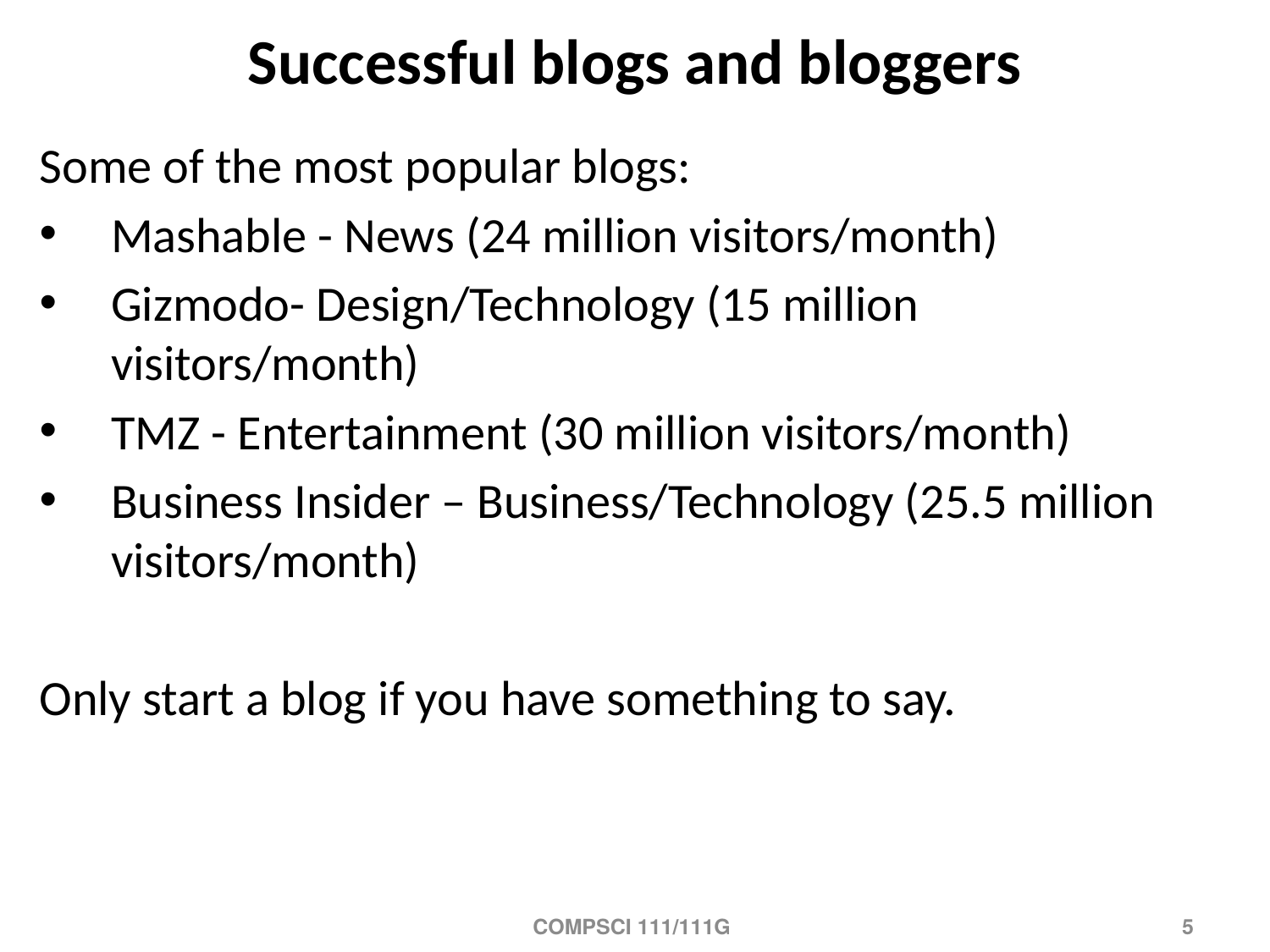

# Successful blogs and bloggers
Some of the most popular blogs:
Mashable - News (24 million visitors/month)
Gizmodo- Design/Technology (15 million visitors/month)
TMZ - Entertainment (30 million visitors/month)
Business Insider – Business/Technology (25.5 million visitors/month)

Only start a blog if you have something to say.
COMPSCI 111/111G
5